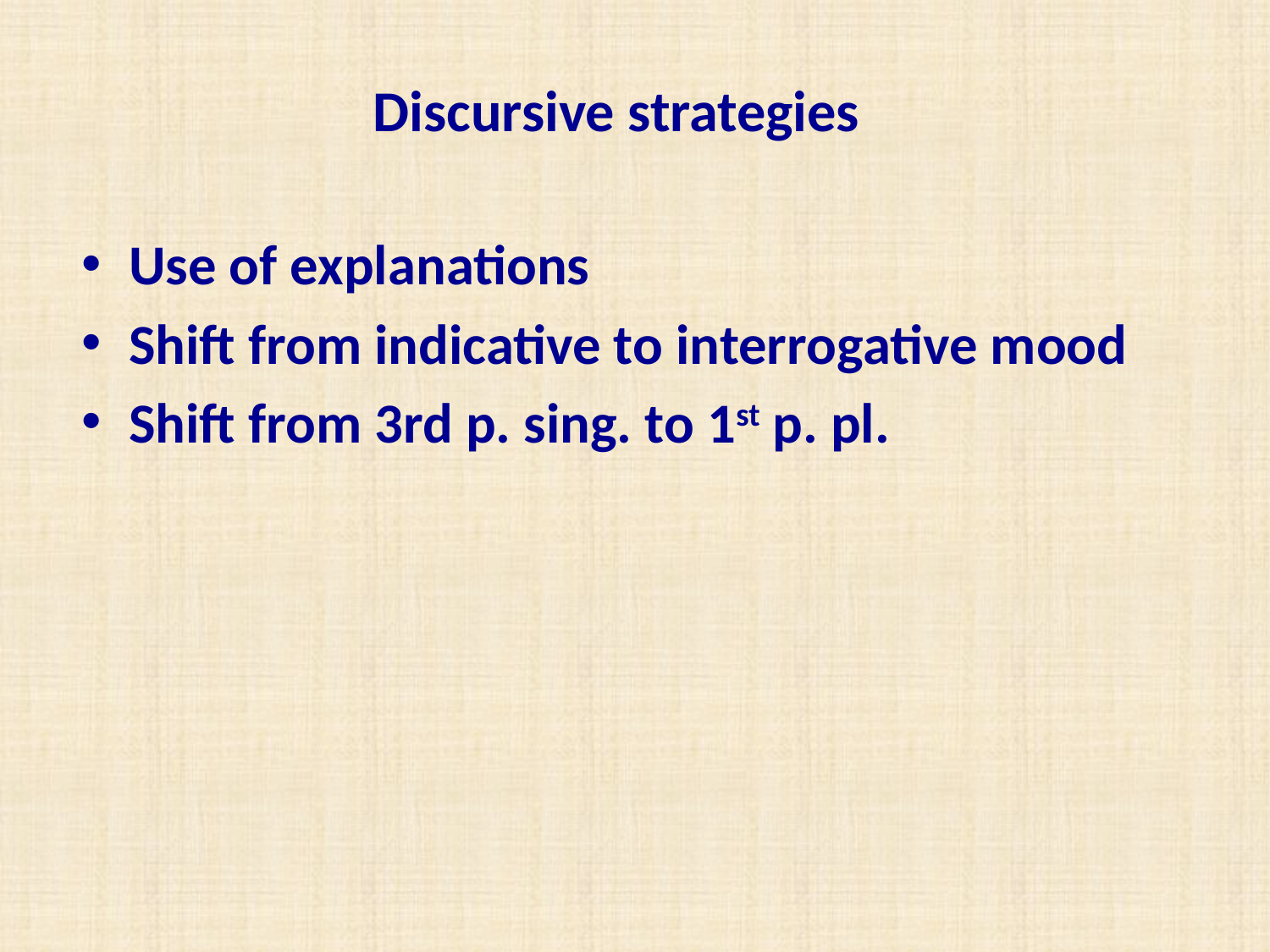

# Discursive strategies
Use of explanations
Shift from indicative to interrogative mood
Shift from 3rd p. sing. to 1st p. pl.